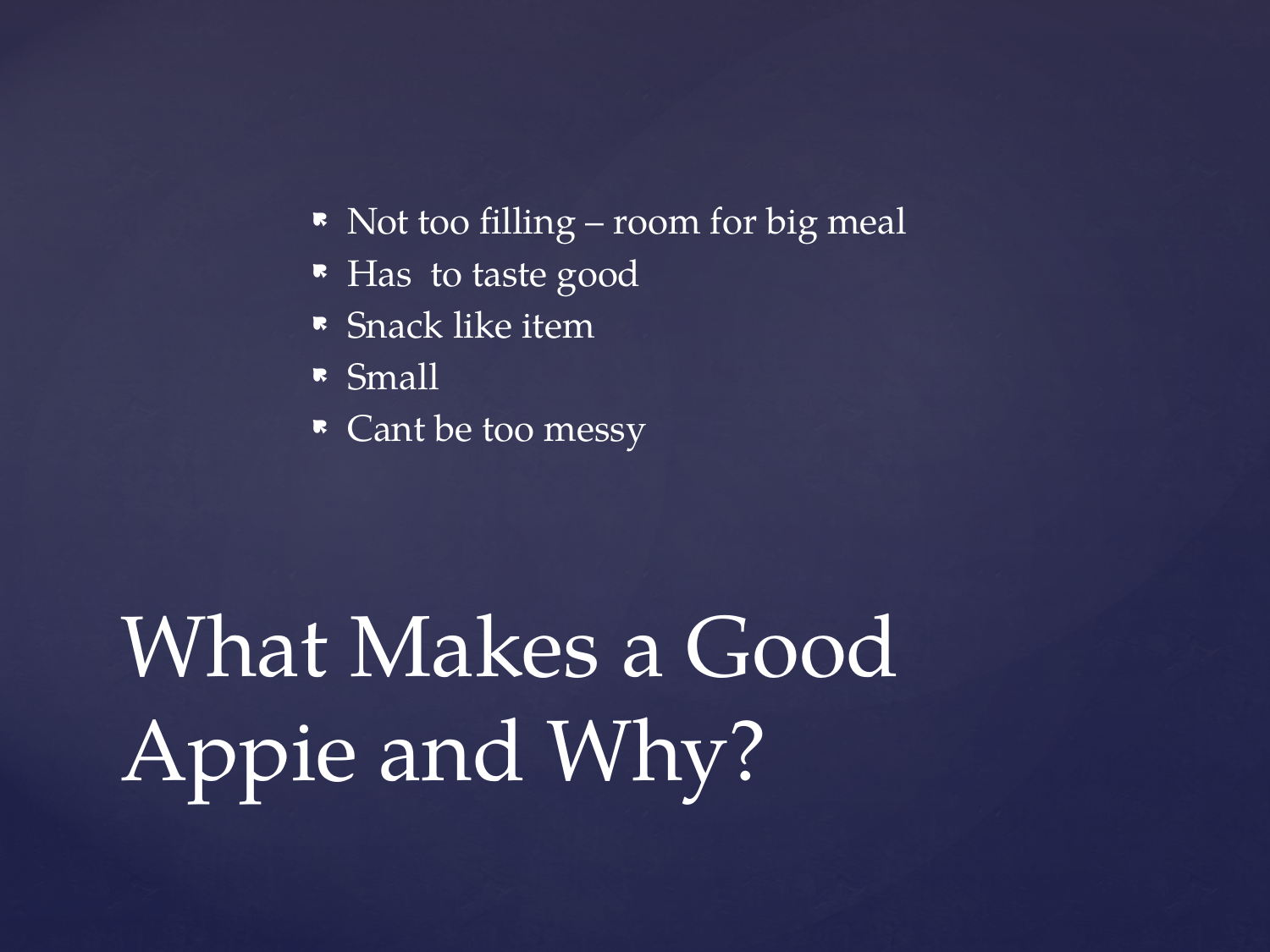

Not too filling – room for big meal
Has  to taste good
Snack like item
Small
Cant be too messy

# What Makes a Good Appie and Why?